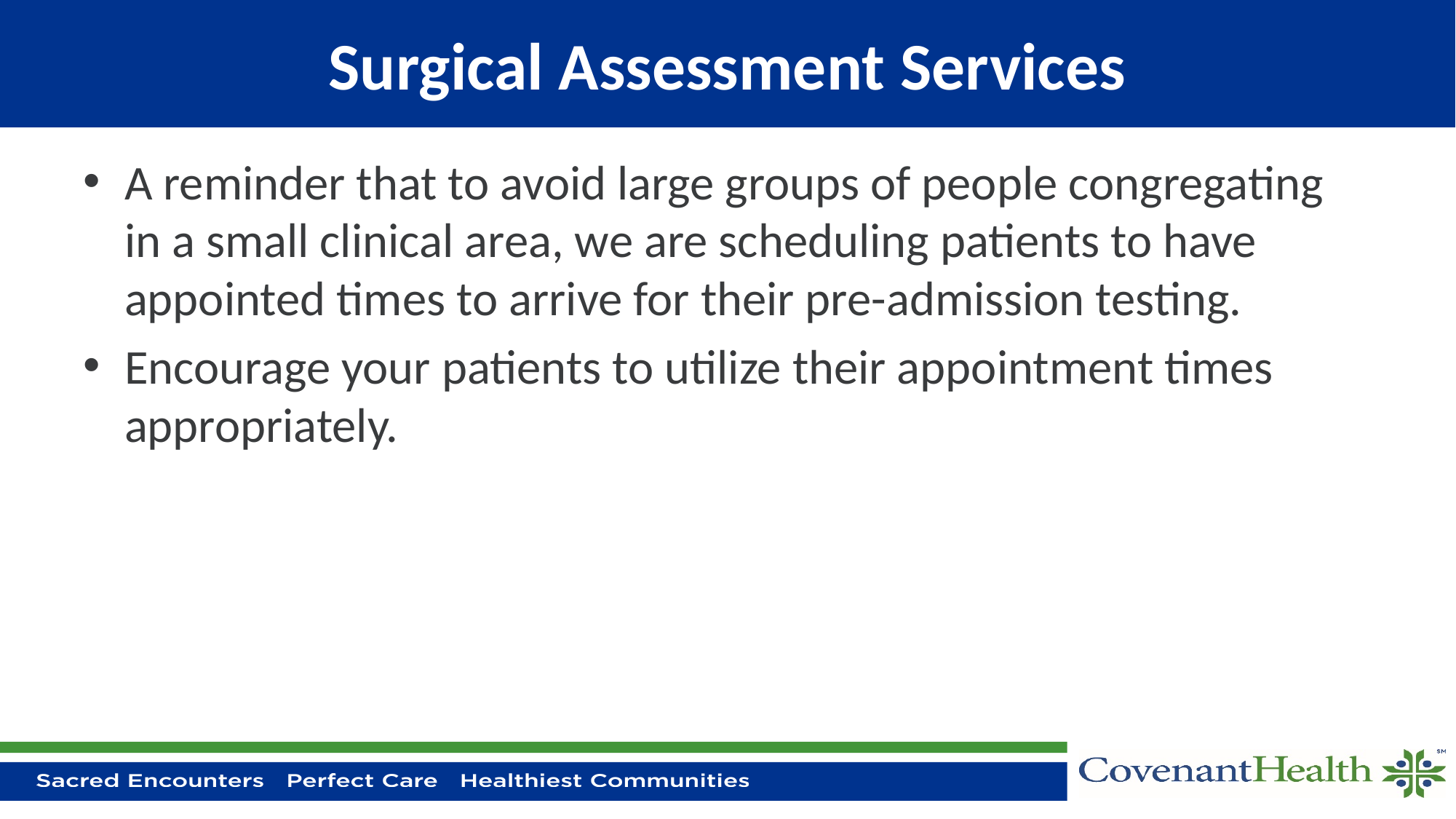

# Surgical Assessment Services
A reminder that to avoid large groups of people congregating in a small clinical area, we are scheduling patients to have appointed times to arrive for their pre-admission testing.
Encourage your patients to utilize their appointment times appropriately.